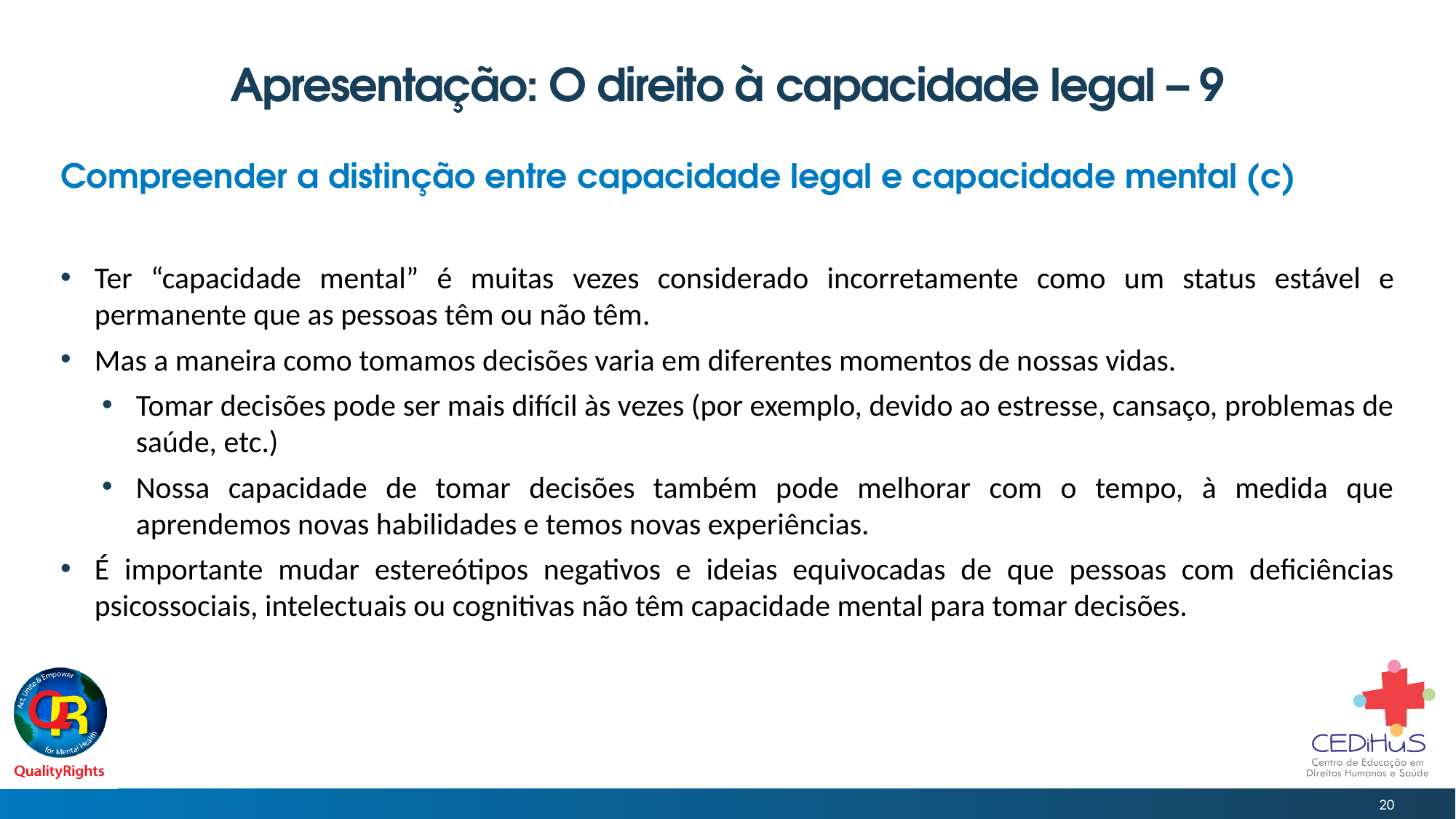

# Apresentação: O direito à capacidade legal – 9
Compreender a distinção entre capacidade legal e capacidade mental (c)
Ter “capacidade mental” é muitas vezes considerado incorretamente como um status estável e permanente que as pessoas têm ou não têm.
Mas a maneira como tomamos decisões varia em diferentes momentos de nossas vidas.
Tomar decisões pode ser mais difícil às vezes (por exemplo, devido ao estresse, cansaço, problemas de saúde, etc.)
Nossa capacidade de tomar decisões também pode melhorar com o tempo, à medida que aprendemos novas habilidades e temos novas experiências.
É importante mudar estereótipos negativos e ideias equivocadas de que pessoas com deficiências psicossociais, intelectuais ou cognitivas não têm capacidade mental para tomar decisões.

20